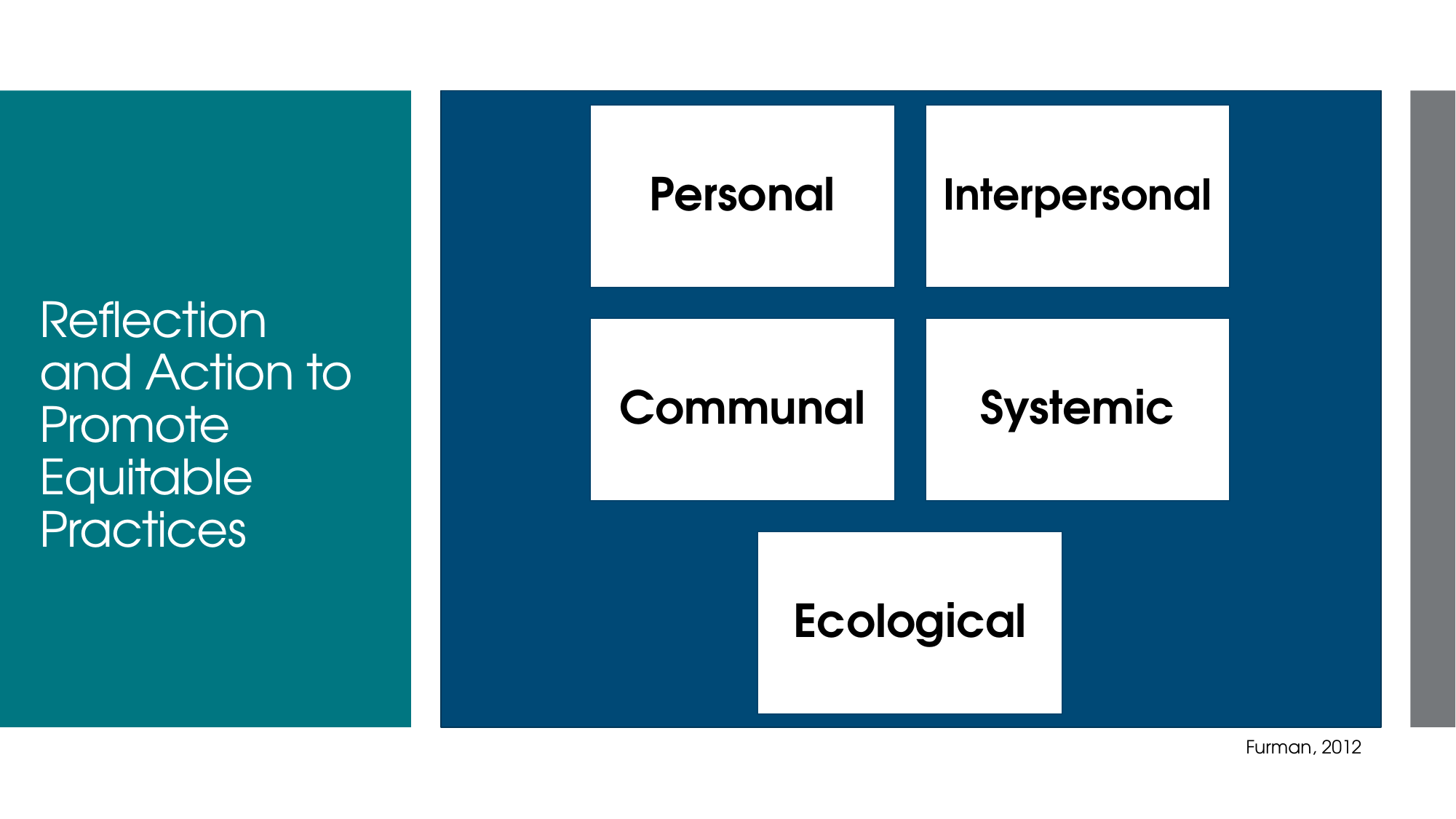

Personal
Interpersonal
Communal
Systemic
Ecological
# Reflection and Action to Promote Equitable Practices
Furman, 2012